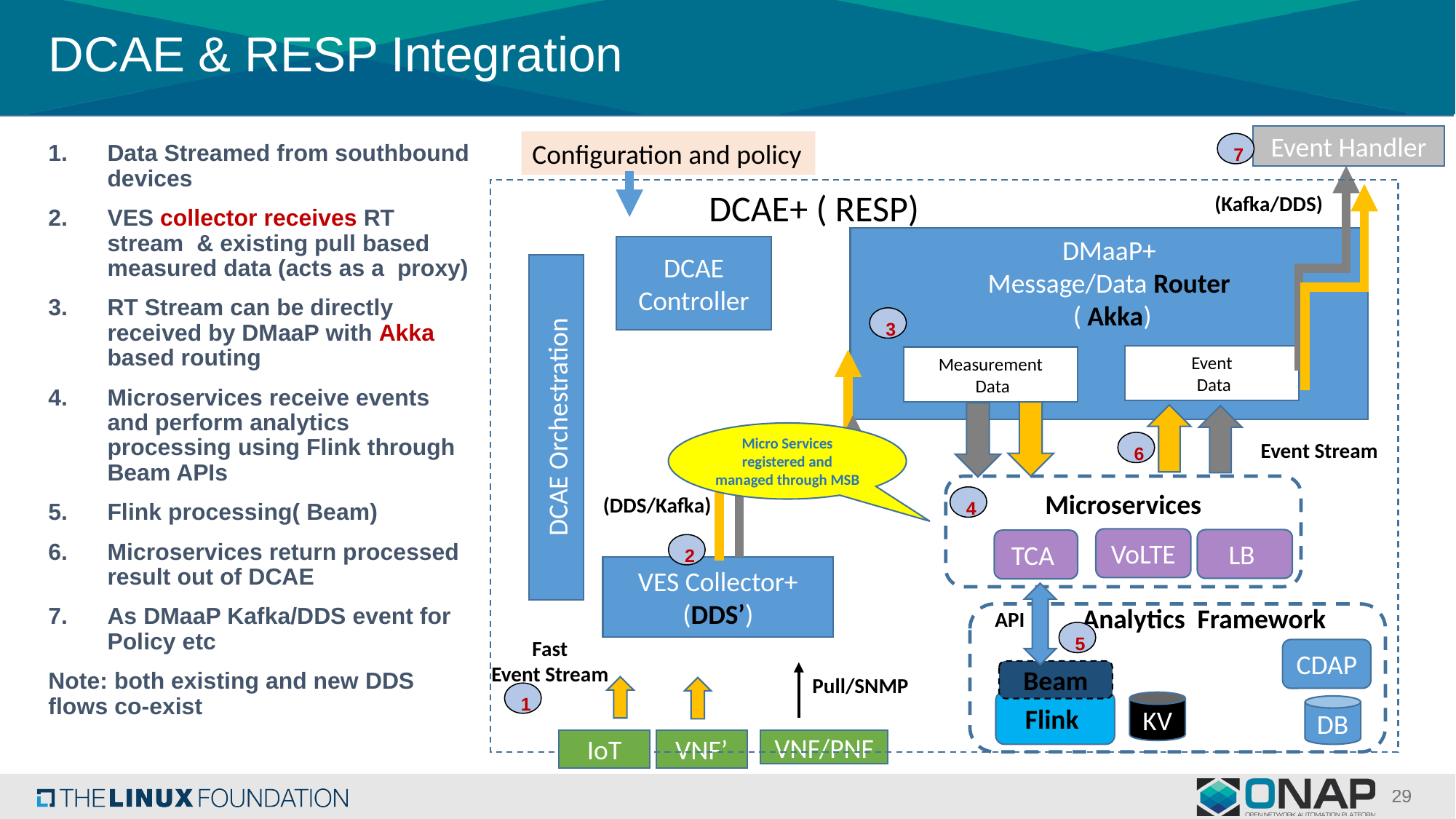

# DCAE & RESP Integration
Event Handler
Configuration and policy
7
Data Streamed from southbound devices
VES collector receives RT stream  & existing pull based measured data (acts as a  proxy)
RT Stream can be directly received by DMaaP with Akka based routing
Microservices receive events and perform analytics processing using Flink through Beam APIs
Flink processing( Beam)
Microservices return processed result out of DCAE
As DMaaP Kafka/DDS event for Policy etc
Note: both existing and new DDS flows co-exist

DCAE+ ( RESP)
(Kafka/DDS)
DMaaP+
Message/Data Router
 ( Akka)
DCAE
Controller
3
Event
 Data
Measurement
 Data
DCAE Orchestration

Micro Services registered and managed through MSB
Event Stream
6
Microservices
(DDS/Kafka)
4
VoLTE
LB
TCA
2
VES Collector+
(DDS’)

Analytics  Framework
API

5
Fast
Event Stream
CDAP
Beam
Pull/SNMP

1
Flink
KV
DB
VNF’
VNF/PNF
IoT
29